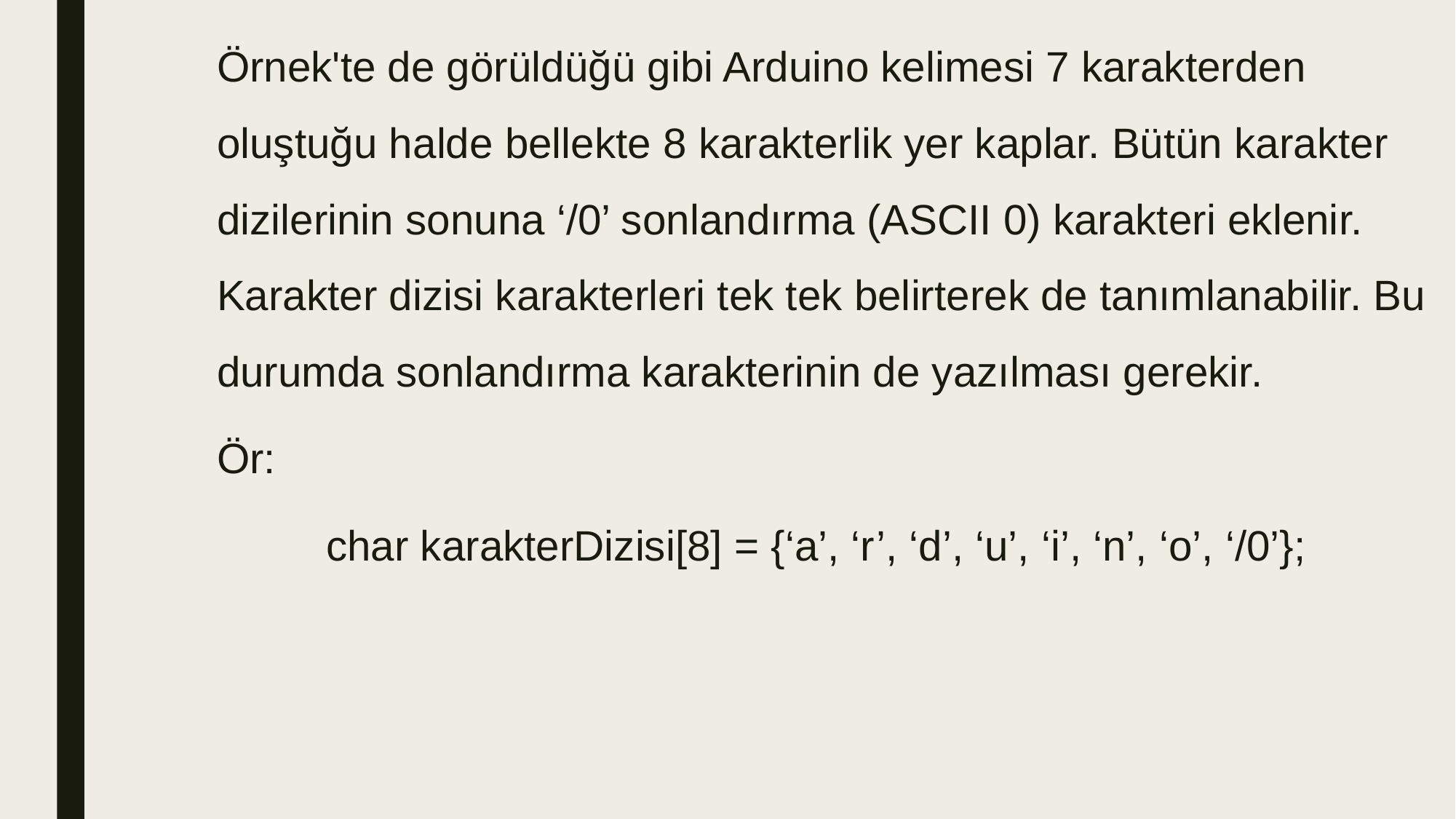

Örnek'te de görüldüğü gibi Arduino kelimesi 7 karakterden oluştuğu halde bellekte 8 karakterlik yer kaplar. Bütün karakter dizilerinin sonuna ‘/0’ sonlandırma (ASCII 0) karakteri eklenir. Karakter dizisi karakterleri tek tek belirterek de tanımlanabilir. Bu durumda sonlandırma karakterinin de yazılması gerekir.
Ör:
	char karakterDizisi[8] = {‘a’, ‘r’, ‘d’, ‘u’, ‘i’, ‘n’, ‘o’, ‘/0’};